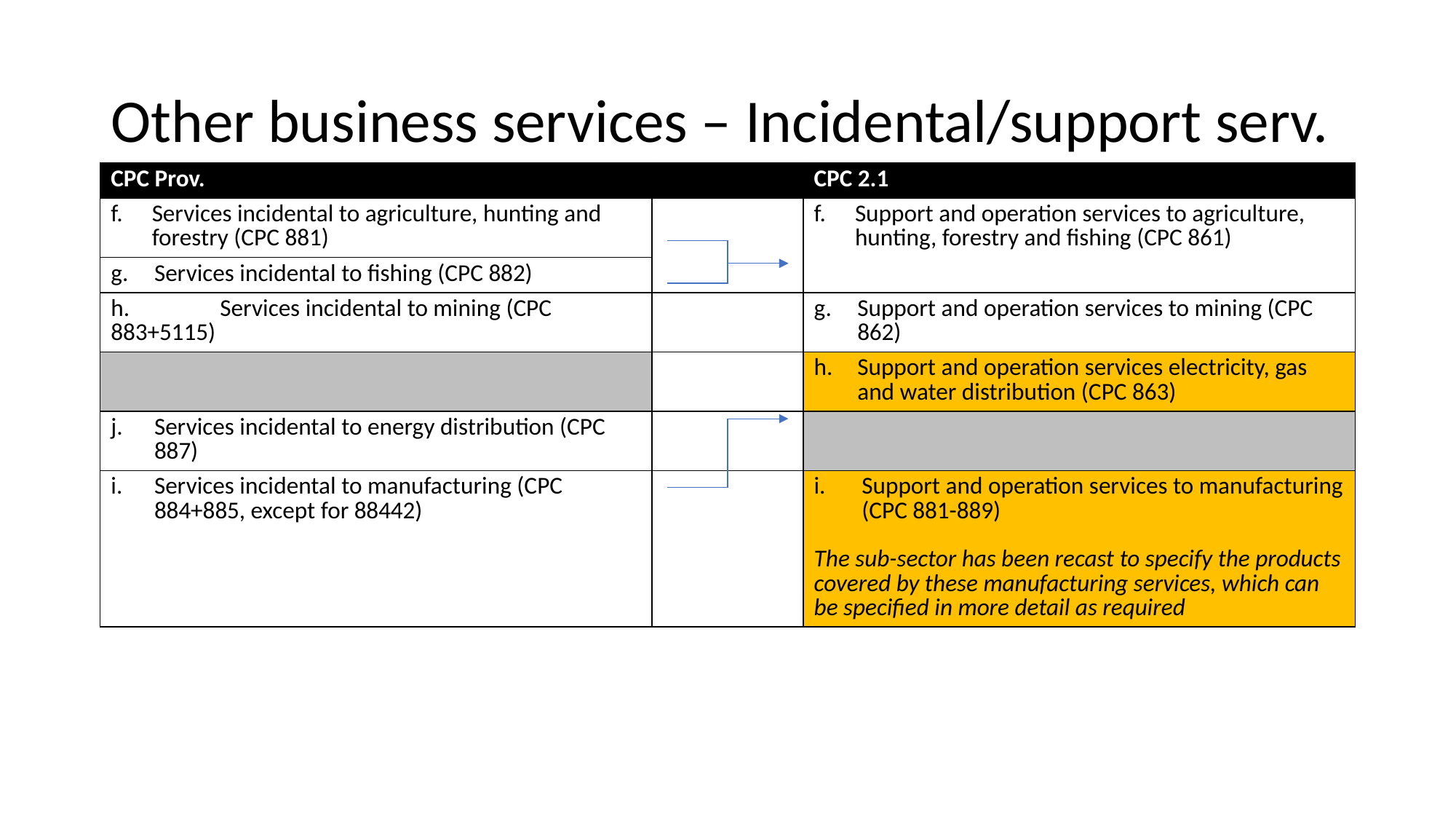

# Other business services – Incidental/support serv.
| CPC Prov. |  | CPC 2.1 |
| --- | --- | --- |
| Services incidental to agriculture, hunting and forestry (CPC 881) |  | Support and operation services to agriculture, hunting, forestry and fishing (CPC 861) |
| g. Services incidental to fishing (CPC 882) |  |  |
| h. Services incidental to mining (CPC 883+5115) |  | g. Support and operation services to mining (CPC 862) |
|  |  | h. Support and operation services electricity, gas and water distribution (CPC 863) |
| j. Services incidental to energy distribution (CPC 887) |  |  |
| i. Services incidental to manufacturing (CPC 884+885, except for 88442) |  | Support and operation services to manufacturing (CPC 881-889) The sub-sector has been recast to specify the products covered by these manufacturing services, which can be specified in more detail as required |